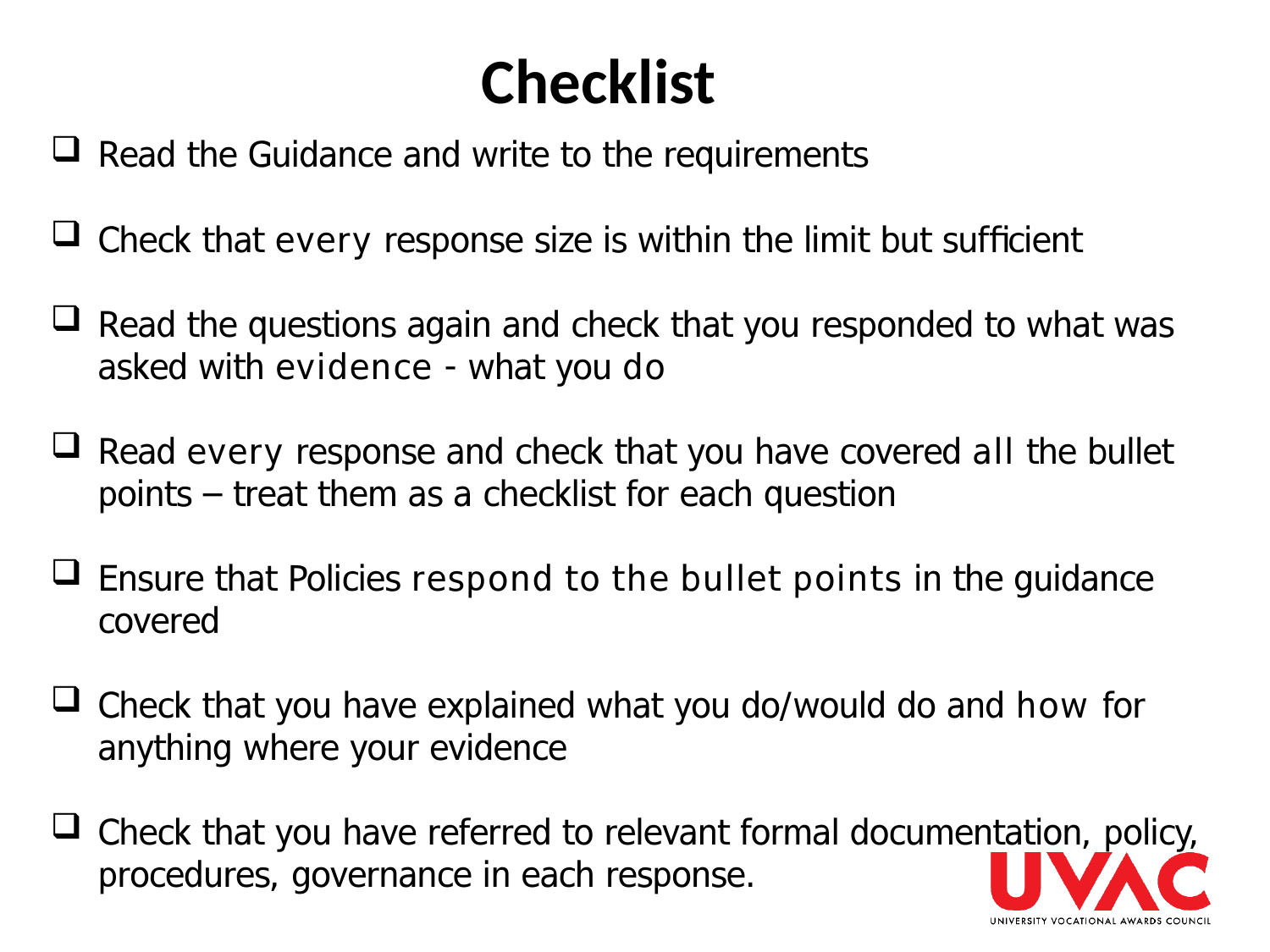

Checklist
Read the Guidance and write to the requirements

Check that every response size is within the limit but sufficient

Read the questions again and check that you responded to what was asked with evidence - what you do
Read every response and check that you have covered all the bullet points – treat them as a checklist for each question

Ensure that Policies respond to the bullet points in the guidance  covered

Check that you have explained what you do/would do and how for anything where your evidence

Check that you have referred to relevant formal documentation, policy, procedures, governance in each response.